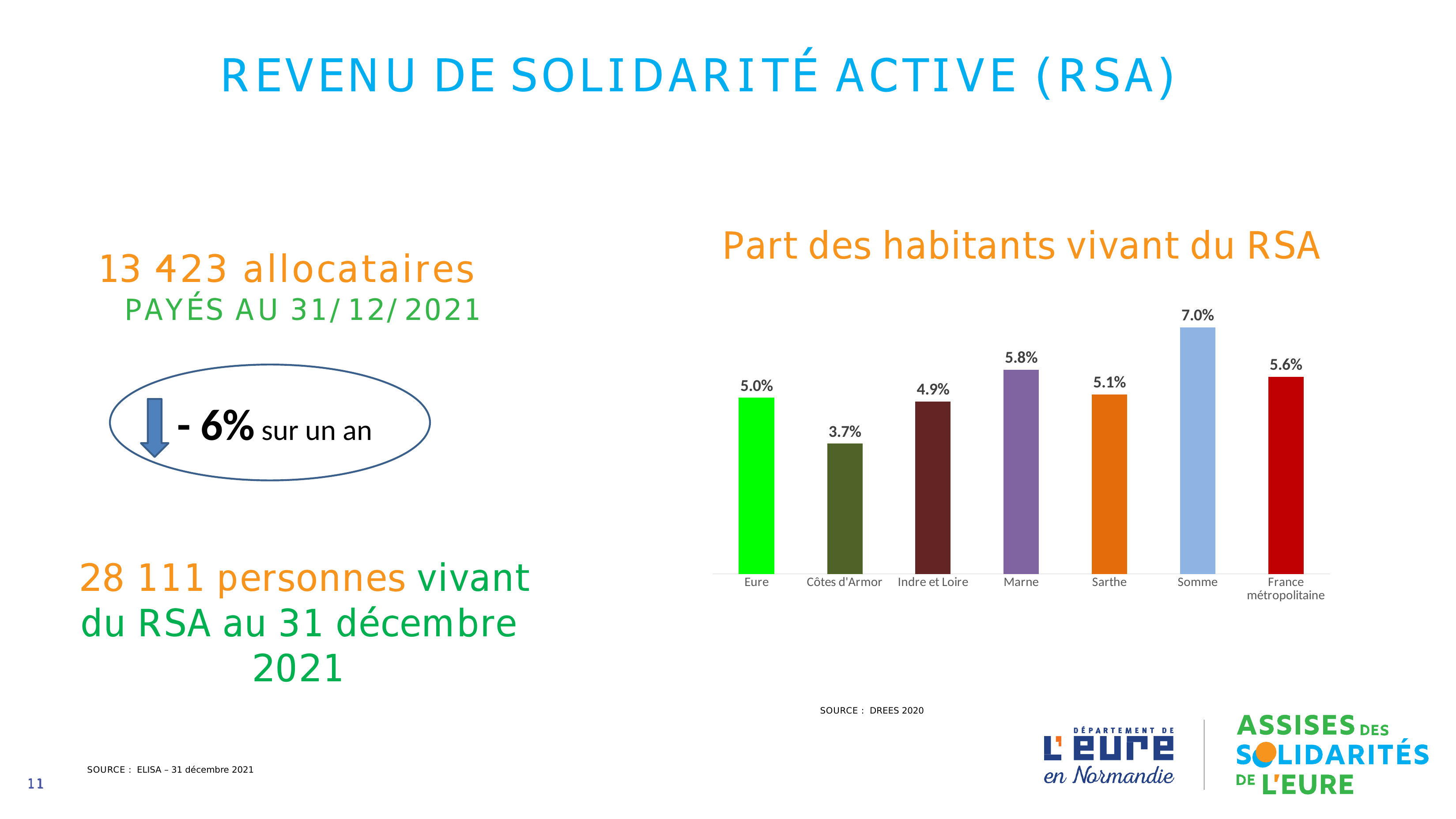

# REVENU DE SOLIDARITÉ ACTIVE (RSA)
 Part des habitants vivant du RSA
13 423 allocataires
 PAYÉS AU 31/12/2021

### Chart

| Category | Série 1 |
|---|---|
| Eure | 0.05 |
| Côtes d'Armor | 0.037 |
| Indre et Loire | 0.049 |
| Marne | 0.058 |
| Sarthe | 0.051 |
| Somme | 0.07 |
| France métropolitaine | 0.056 |
 - 6% sur un an

 28 111 personnes vivant du RSA au 31 décembre 2021
SOURCE :  DREES 2020
SOURCE :  ELISA – 31 décembre 2021
11
11